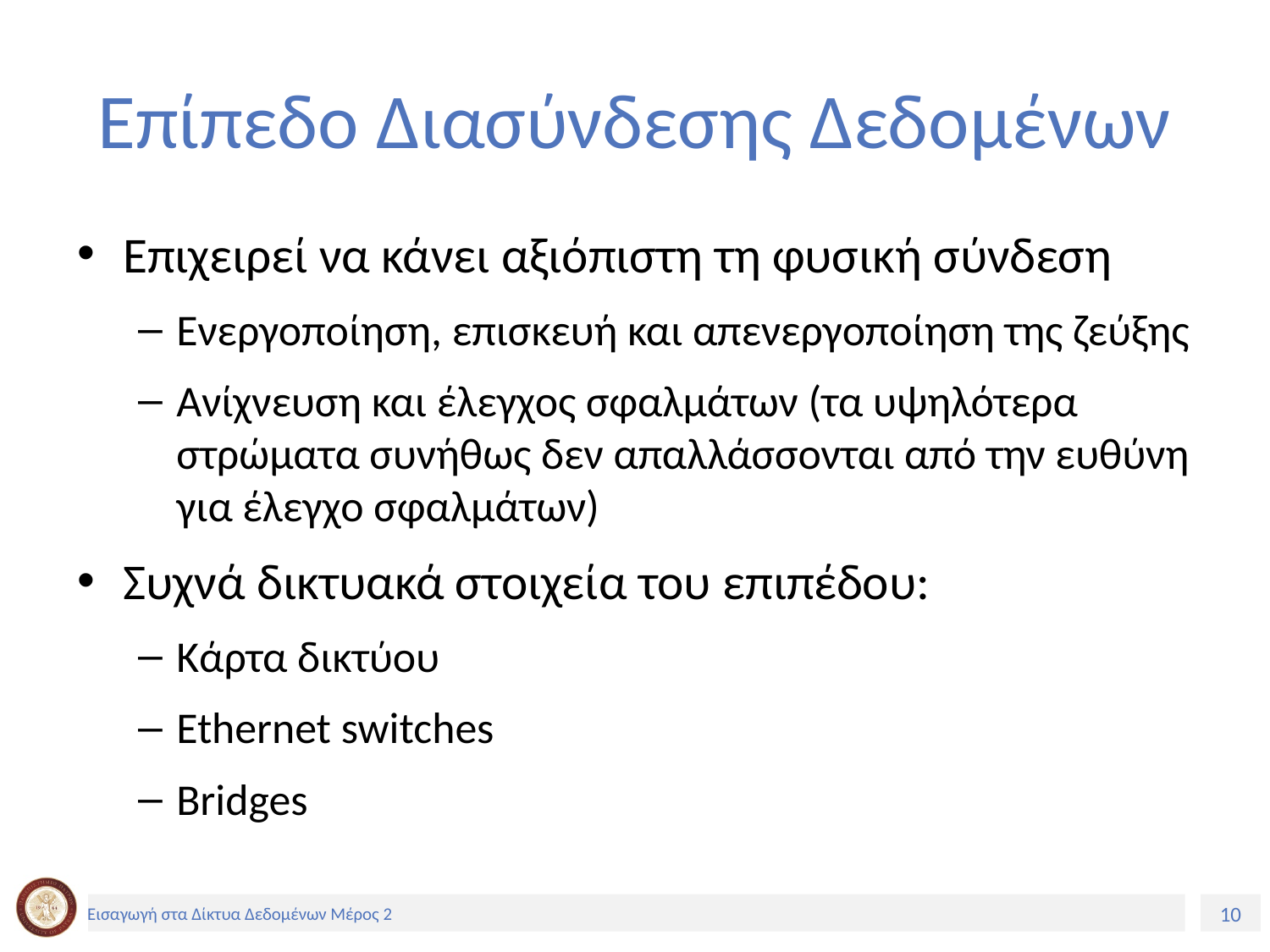

# Επίπεδο Διασύνδεσης Δεδομένων
Επιχειρεί να κάνει αξιόπιστη τη φυσική σύνδεση
Ενεργοποίηση, επισκευή και απενεργοποίηση της ζεύξης
Ανίχνευση και έλεγχος σφαλμάτων (τα υψηλότερα στρώματα συνήθως δεν απαλλάσσονται από την ευθύνη για έλεγχο σφαλμάτων)
Συχνά δικτυακά στοιχεία του επιπέδου:
Κάρτα δικτύου
Ethernet switches
Bridges